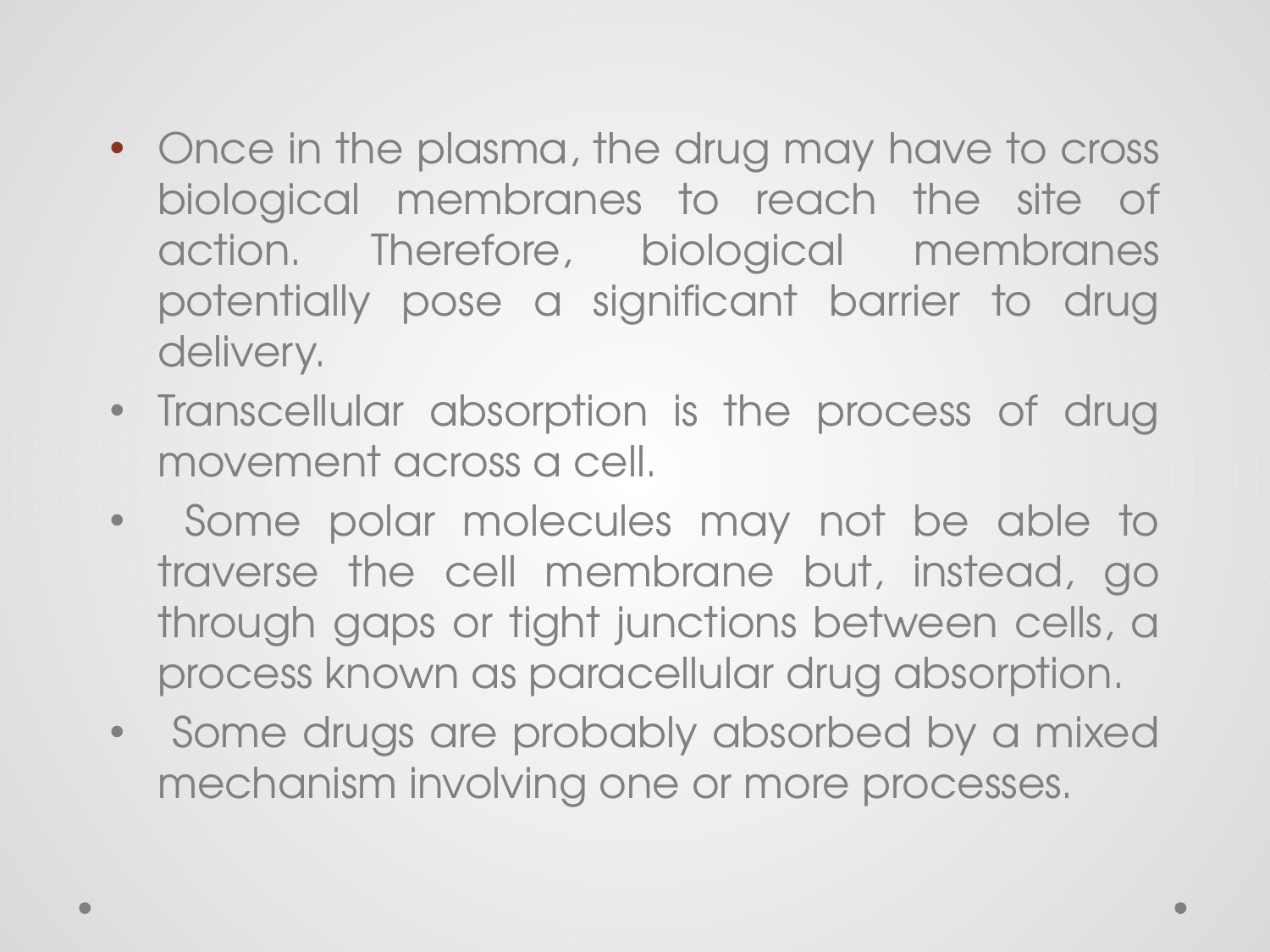

Once in the plasma, the drug may have to cross biological membranes to reach the site of action. Therefore, biological membranes potentially pose a significant barrier to drug delivery.
Transcellular absorption is the process of drug movement across a cell.
 Some polar molecules may not be able to traverse the cell membrane but, instead, go through gaps or tight junctions between cells, a process known as paracellular drug absorption.
 Some drugs are probably absorbed by a mixed mechanism involving one or more processes.